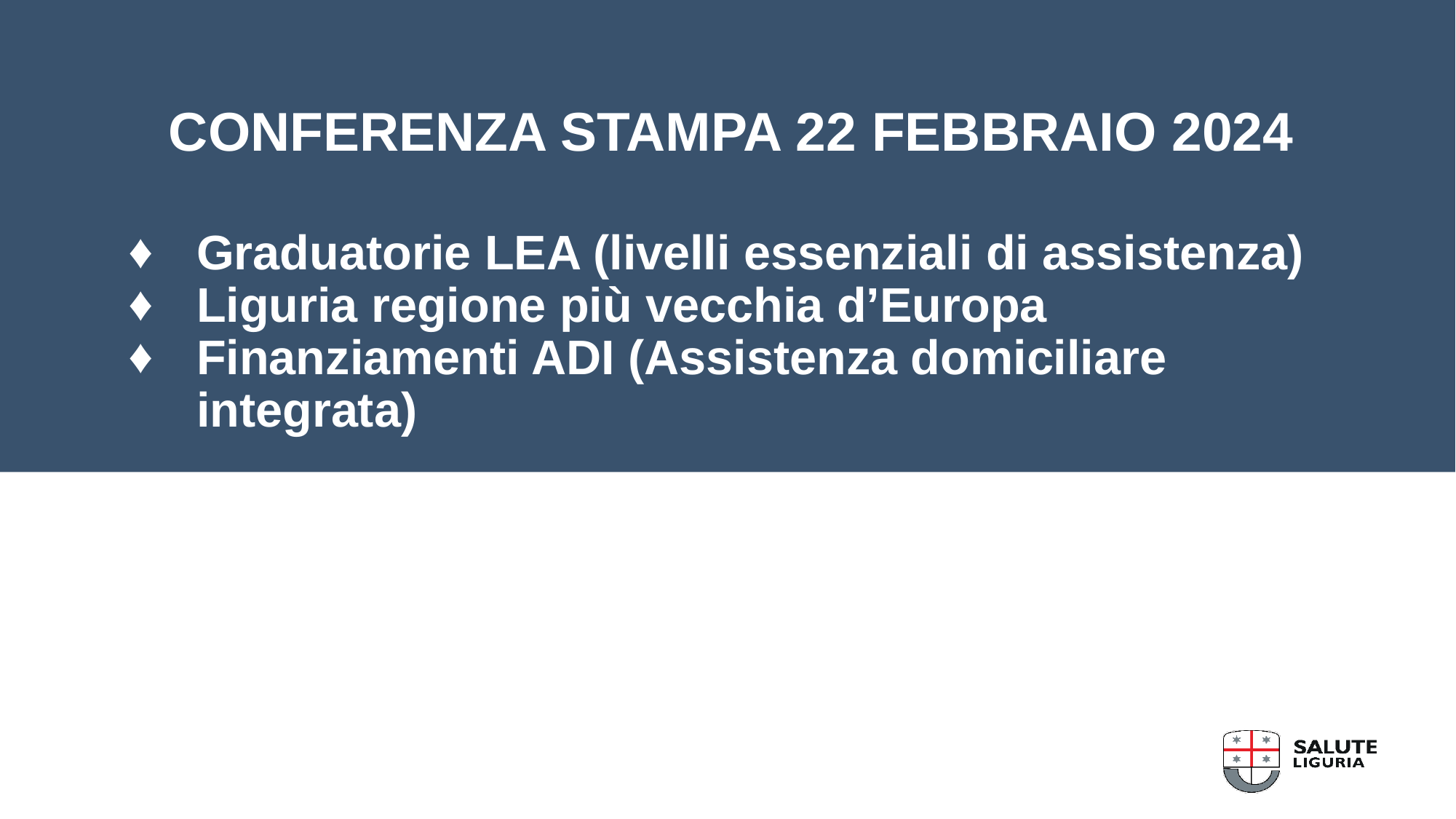

CONFERENZA STAMPA 22 FEBBRAIO 2024

Graduatorie LEA (livelli essenziali di assistenza)
Liguria regione più vecchia d’Europa
Finanziamenti ADI (Assistenza domiciliare integrata)

Inizio